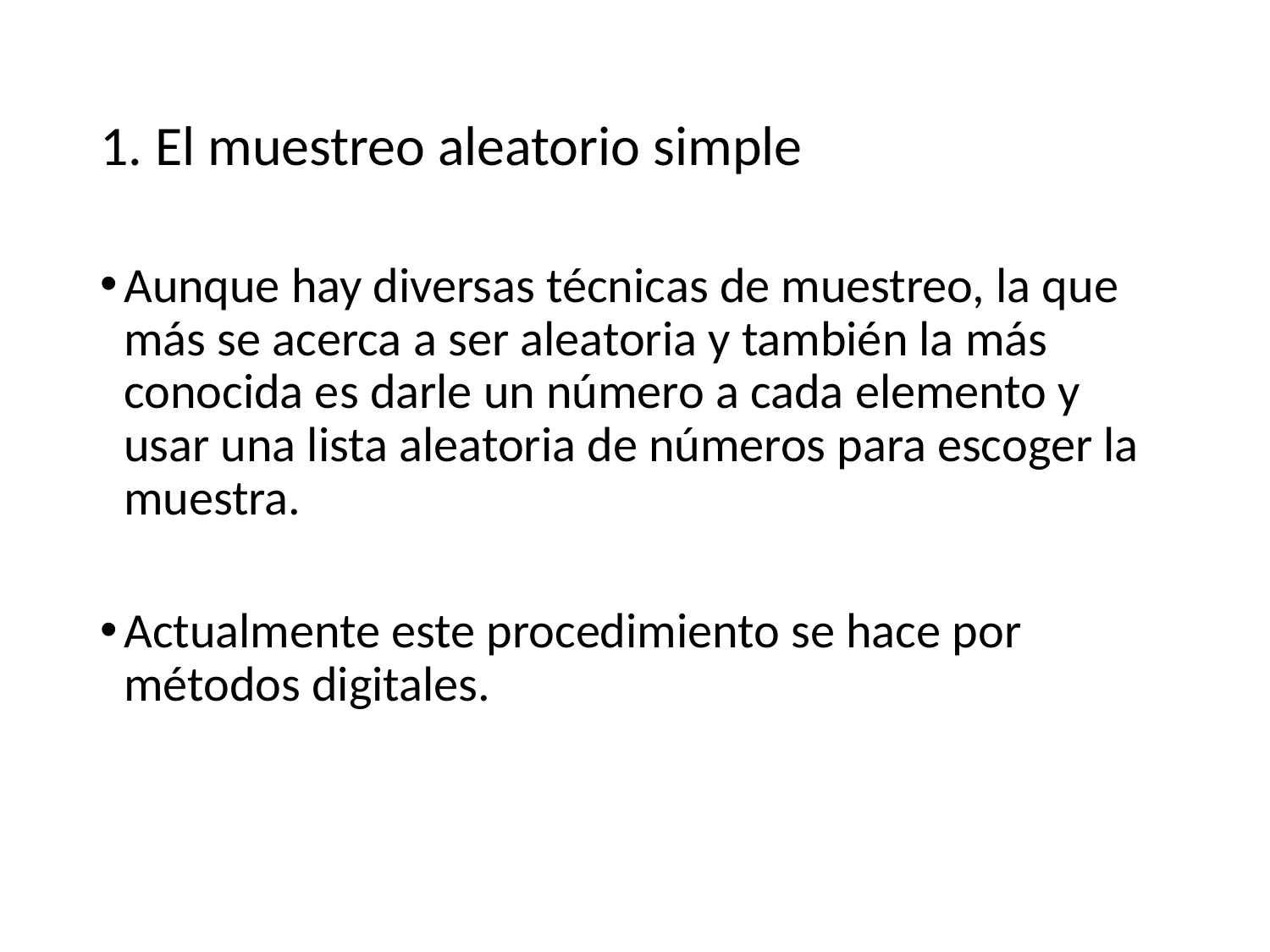

# 1. El muestreo aleatorio simple
Aunque hay diversas técnicas de muestreo, la que más se acerca a ser aleatoria y también la más conocida es darle un número a cada elemento y usar una lista aleatoria de números para escoger la muestra.

Actualmente este procedimiento se hace por métodos digitales.